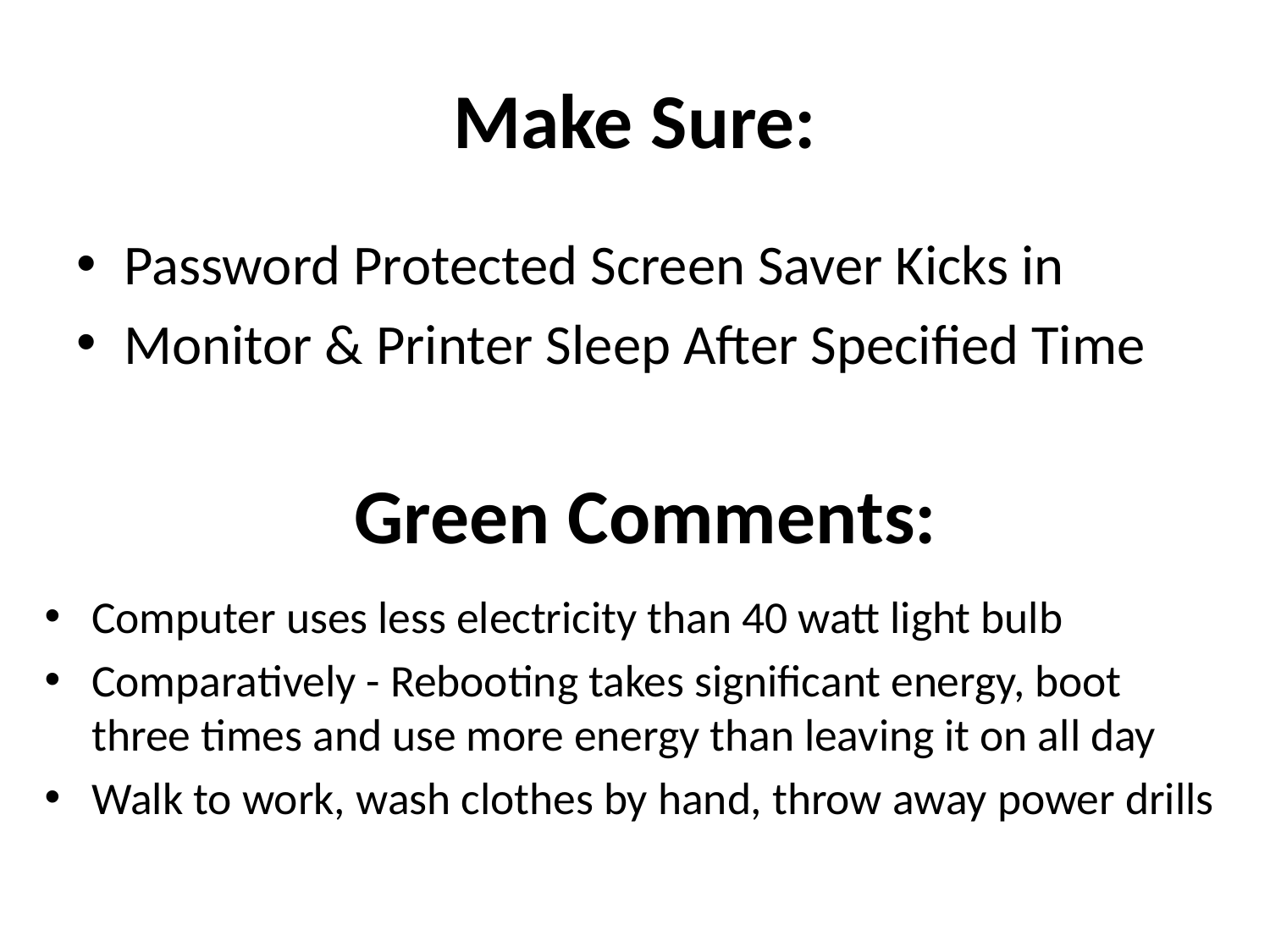

# Make Sure:
Password Protected Screen Saver Kicks in
Monitor & Printer Sleep After Specified Time

Green Comments:
Computer uses less electricity than 40 watt light bulb
Comparatively - Rebooting takes significant energy, boot three times and use more energy than leaving it on all day
Walk to work, wash clothes by hand, throw away power drills